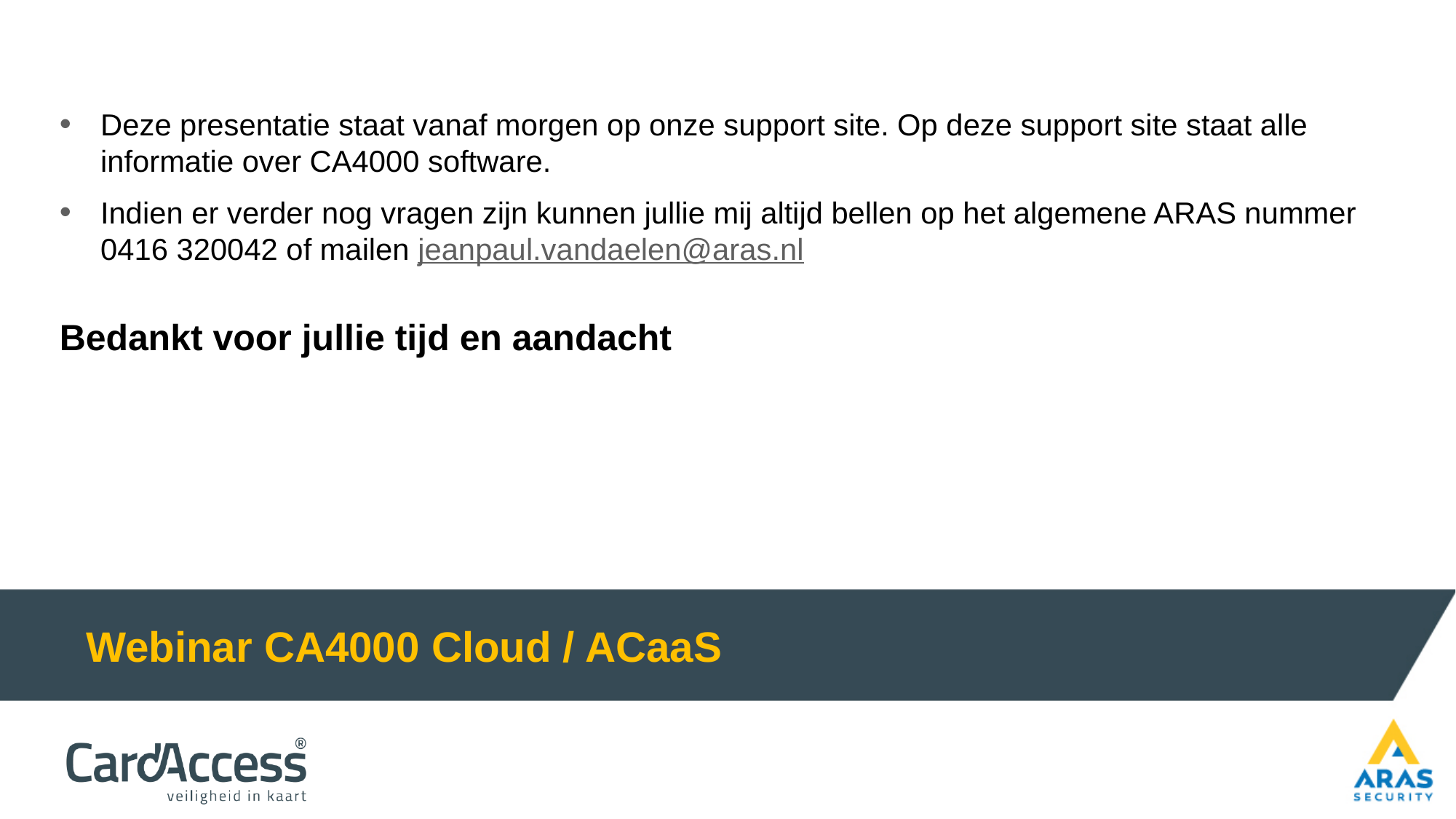

Deze presentatie staat vanaf morgen op onze support site. Op deze support site staat alle informatie over CA4000 software.
Indien er verder nog vragen zijn kunnen jullie mij altijd bellen op het algemene ARAS nummer 0416 320042 of mailen jeanpaul.vandaelen@aras.nl

Bedankt voor jullie tijd en aandacht

Webinar CA4000 Cloud / ACaaS